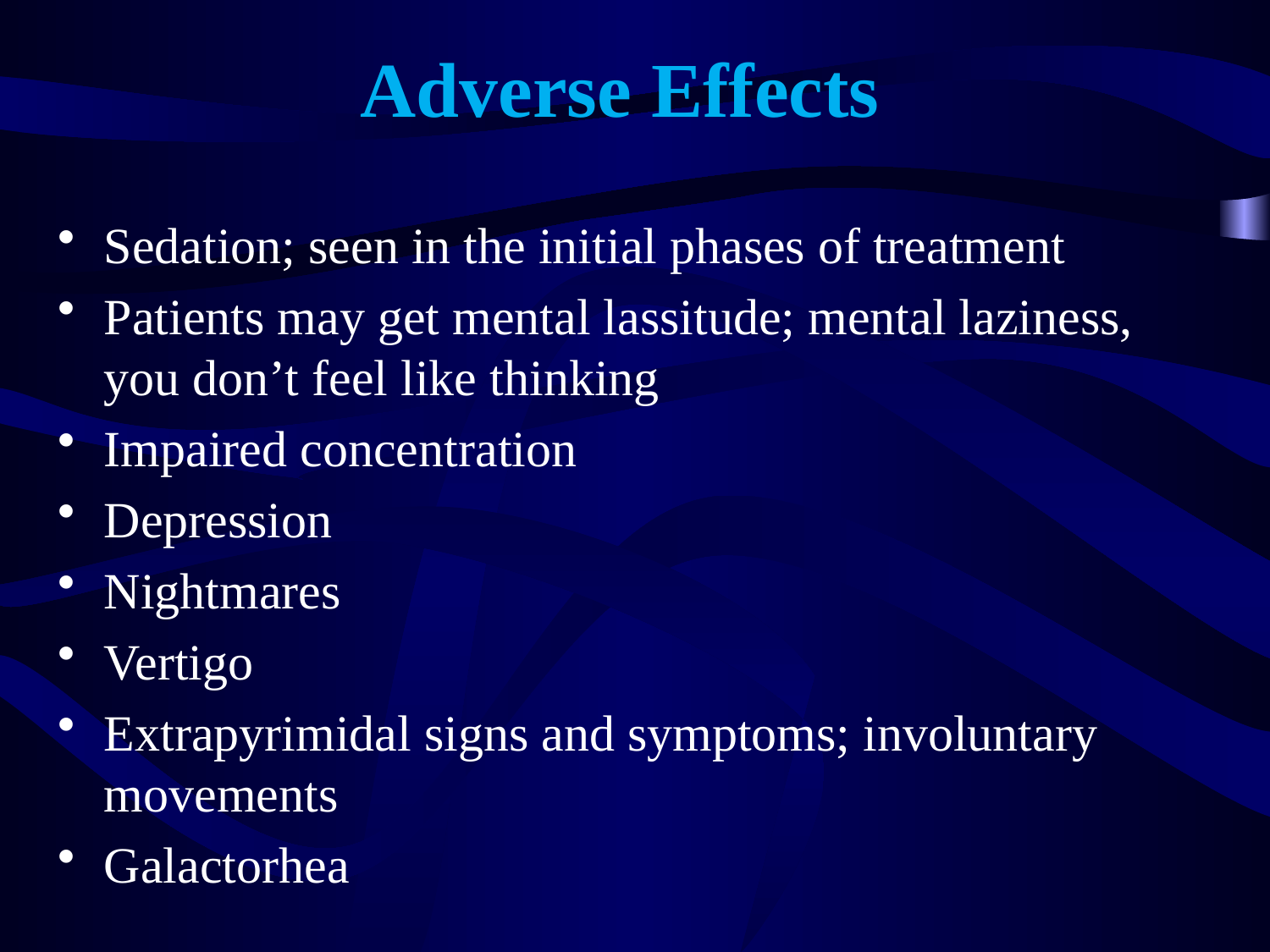

# Adverse Effects
Sedation; seen in the initial phases of treatment
Patients may get mental lassitude; mental laziness, you don’t feel like thinking
Impaired concentration
Depression
Nightmares
Vertigo
Extrapyrimidal signs and symptoms; involuntary movements
Galactorhea